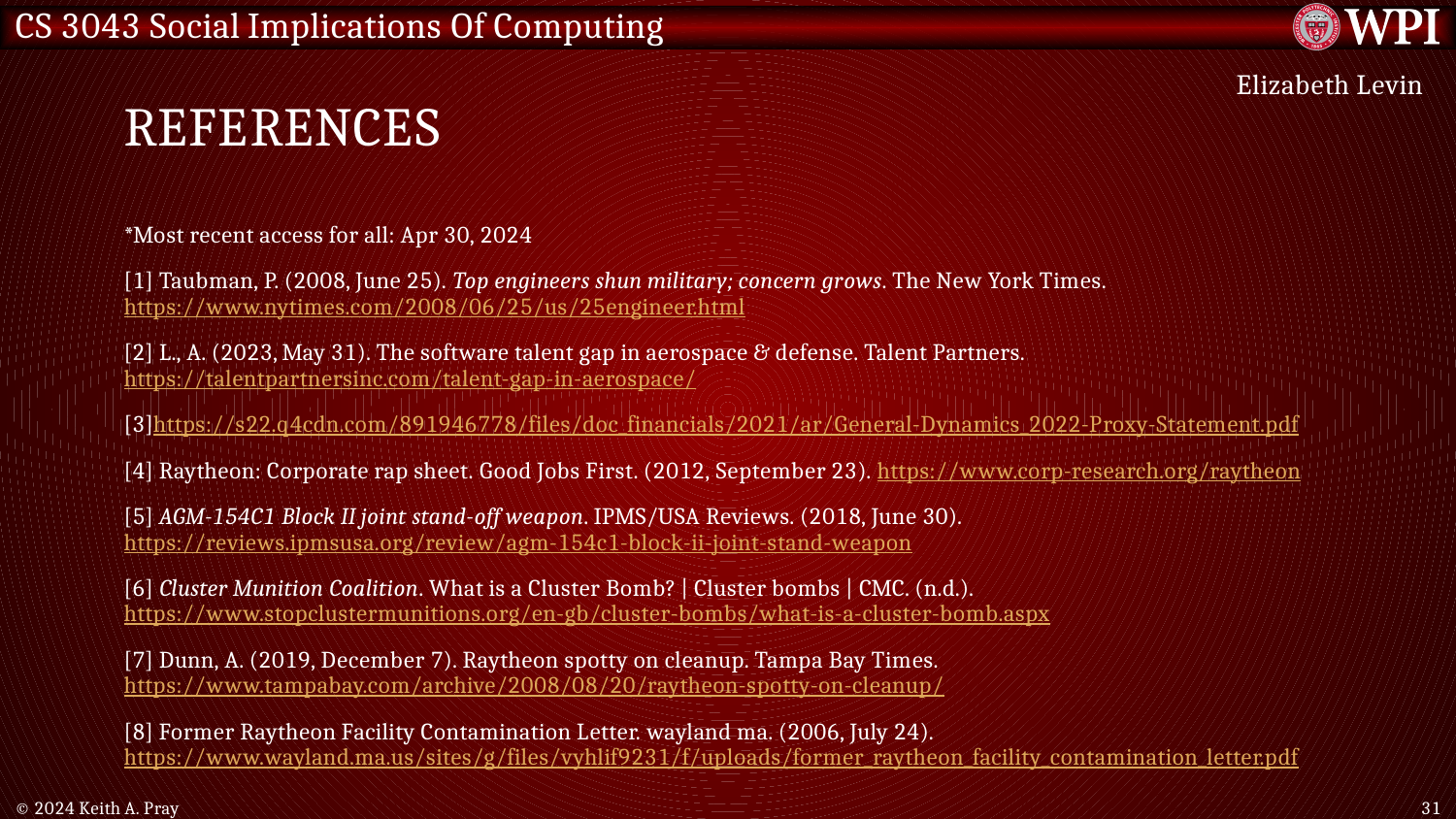

# References
Elizabeth Levin
*Most recent access for all: Apr 30, 2024
[1] Taubman, P. (2008, June 25). Top engineers shun military; concern grows. The New York Times. https://www.nytimes.com/2008/06/25/us/25engineer.html
[2] L., A. (2023, May 31). The software talent gap in aerospace & defense. Talent Partners. https://talentpartnersinc.com/talent-gap-in-aerospace/
[3]https://s22.q4cdn.com/891946778/files/doc_financials/2021/ar/General-Dynamics_2022-Proxy-Statement.pdf
[4] Raytheon: Corporate rap sheet. Good Jobs First. (2012, September 23). https://www.corp-research.org/raytheon
[5] AGM-154C1 Block II joint stand-off weapon. IPMS/USA Reviews. (2018, June 30). https://reviews.ipmsusa.org/review/agm-154c1-block-ii-joint-stand-weapon
[6] Cluster Munition Coalition. What is a Cluster Bomb? | Cluster bombs | CMC. (n.d.). https://www.stopclustermunitions.org/en-gb/cluster-bombs/what-is-a-cluster-bomb.aspx
[7] Dunn, A. (2019, December 7). Raytheon spotty on cleanup. Tampa Bay Times. https://www.tampabay.com/archive/2008/08/20/raytheon-spotty-on-cleanup/
[8] Former Raytheon Facility Contamination Letter. wayland ma. (2006, July 24). https://www.wayland.ma.us/sites/g/files/vyhlif9231/f/uploads/former_raytheon_facility_contamination_letter.pdf
© 2024 Keith A. Pray
31